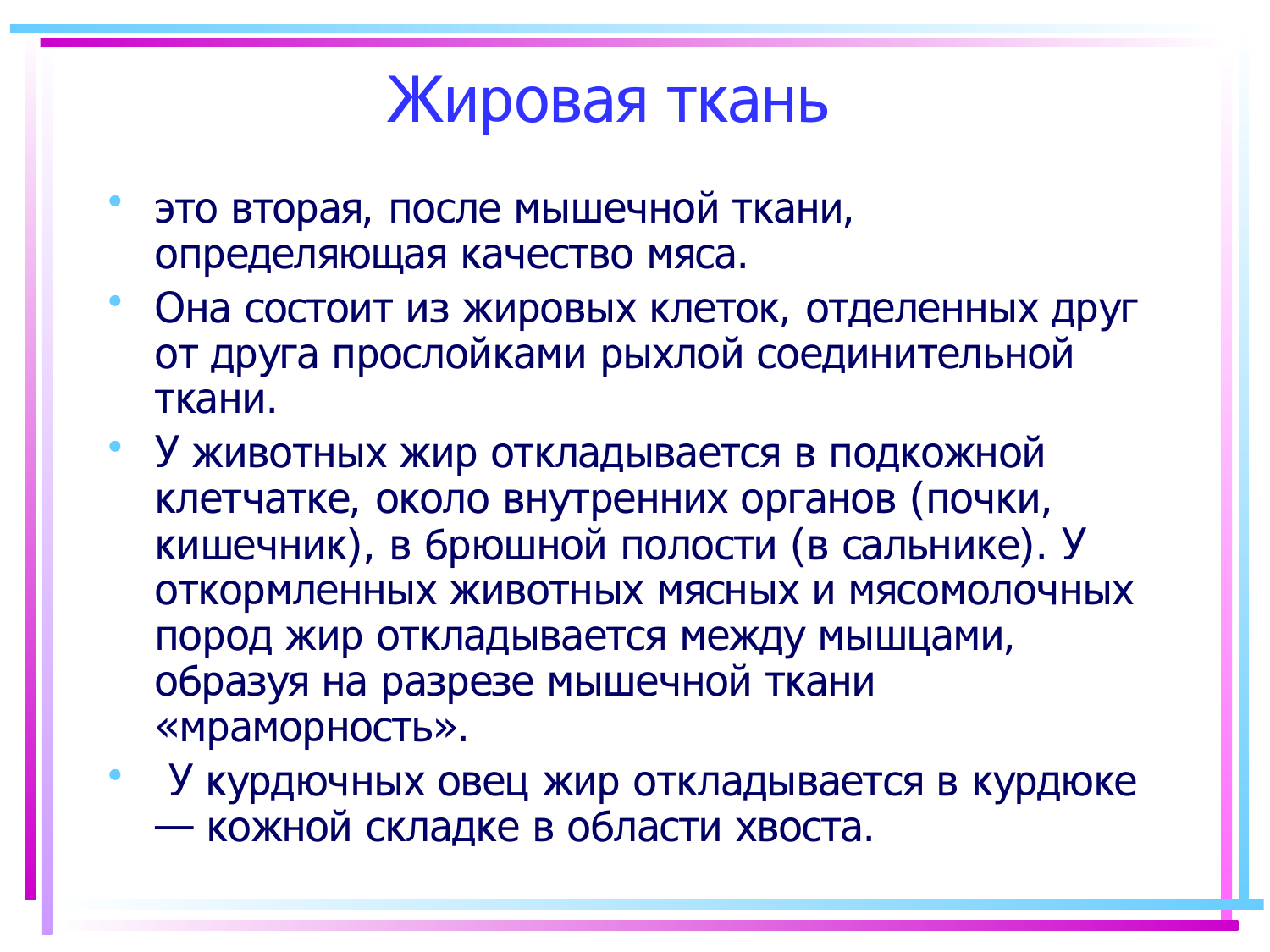

# Жировая ткань
это вторая, после мышечной ткани, определяющая качество мяса.
Она состоит из жировых клеток, отделенных друг от друга прослойками рыхлой соединительной ткани.
У животных жир откладывается в подкожной клетчатке, около внутренних органов (почки, кишечник), в брюшной полости (в сальнике). У откормленных животных мясных и мясомолочных пород жир откладывается между мышцами, образуя на разрезе мышечной ткани «мраморность».
 У курдючных овец жир откладывается в курдюке — кожной складке в области хвоста.